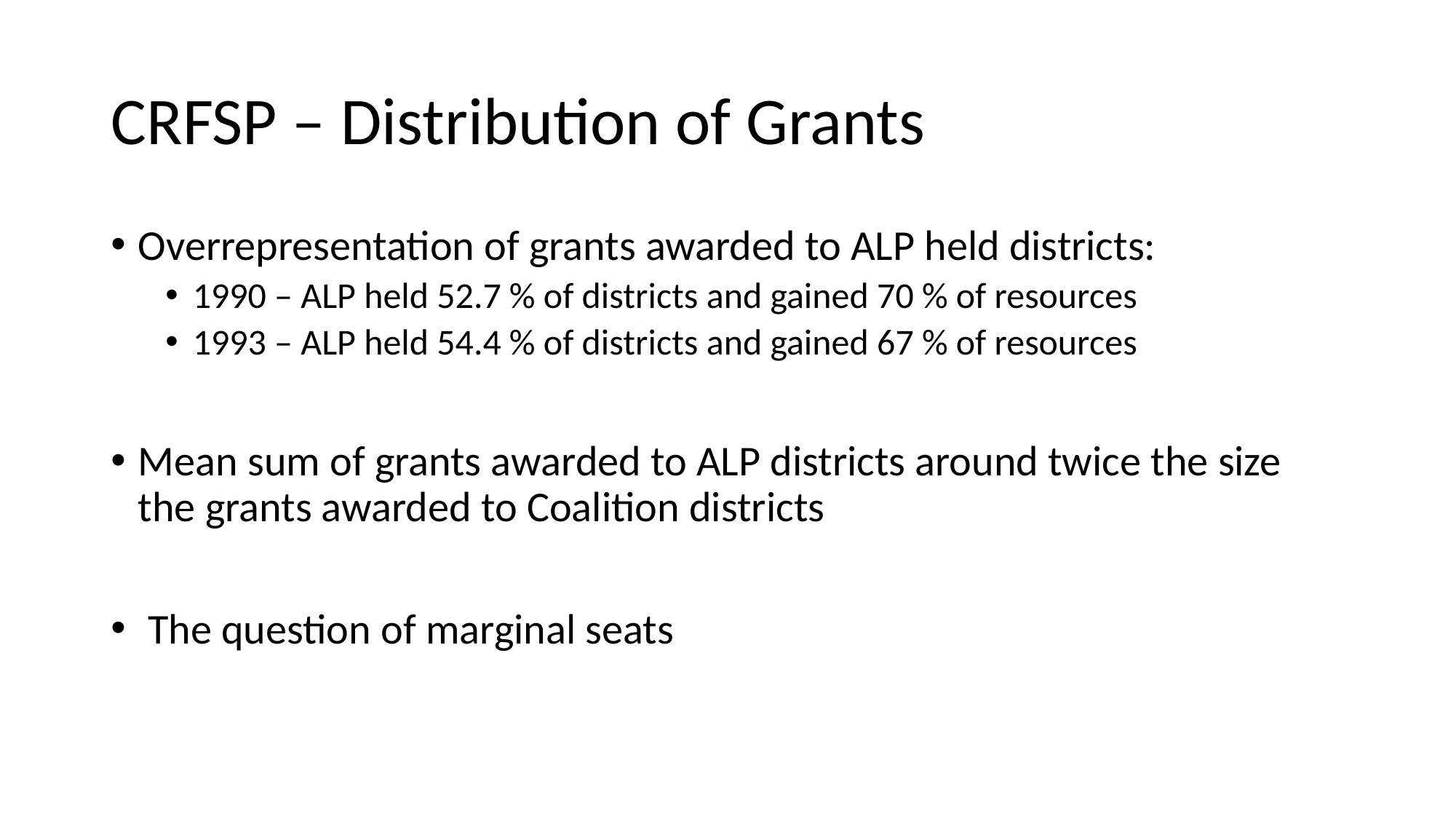

# CRFSP – Distribution of Grants
Overrepresentation of grants awarded to ALP held districts:
1990 – ALP held 52.7 % of districts and gained 70 % of resources
1993 – ALP held 54.4 % of districts and gained 67 % of resources

Mean sum of grants awarded to ALP districts around twice the size the grants awarded to Coalition districts

 The question of marginal seats